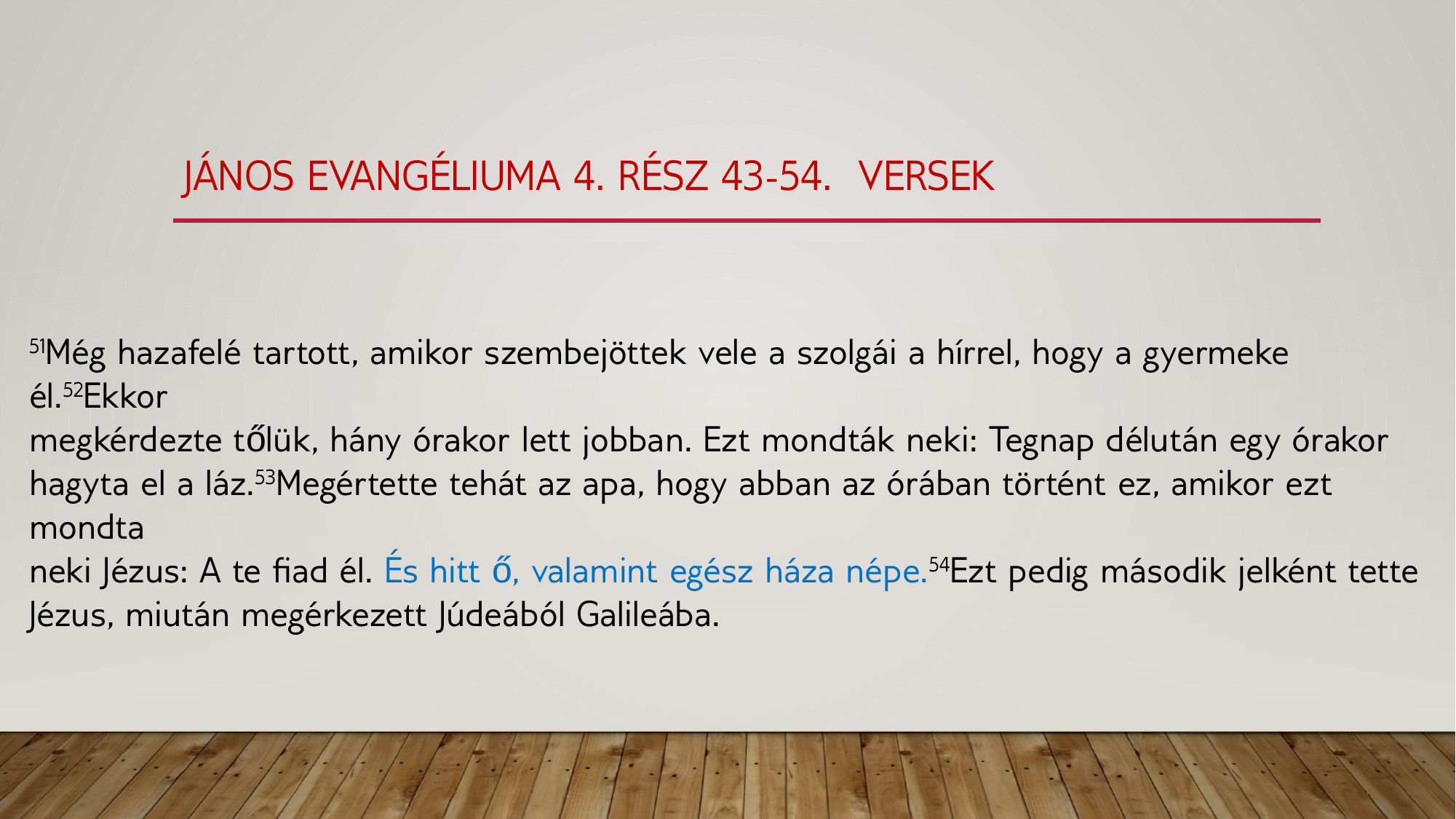

# János evangéliuma 4. rész 43-54.  versek
51Még hazafelé tartott, amikor szembejöttek vele a szolgái a hírrel, hogy a gyermeke él.52Ekkor
megkérdezte tőlük, hány órakor lett jobban. Ezt mondták neki: Tegnap délután egy órakor
hagyta el a láz.53Megértette tehát az apa, hogy abban az órában történt ez, amikor ezt mondta
neki Jézus: A te fiad él. És hitt ő, valamint egész háza népe.54Ezt pedig második jelként tette
Jézus, miután megérkezett Júdeából Galileába.